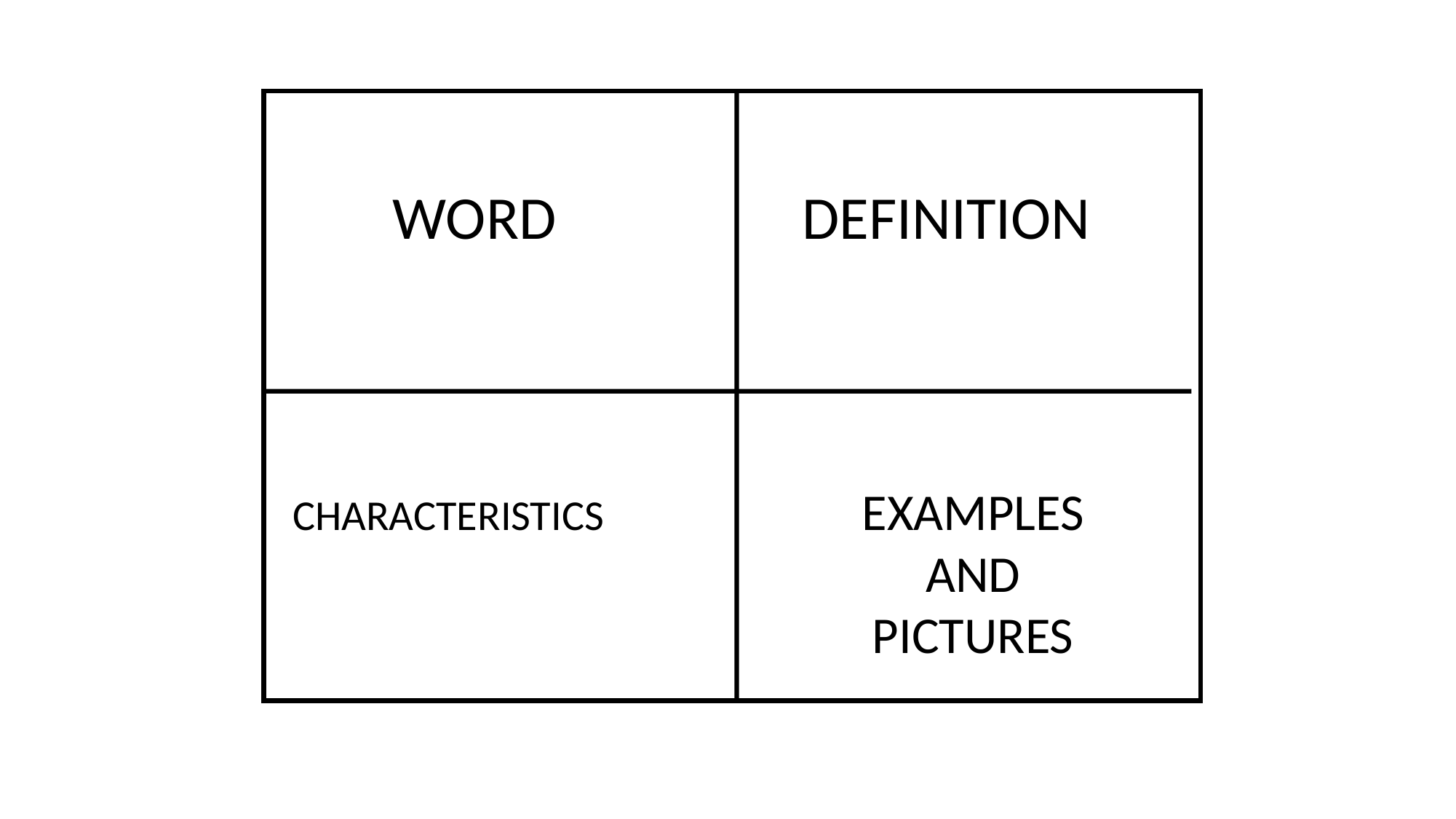

#

WORD
DEFINITION

EXAMPLES AND PICTURES
CHARACTERISTICS